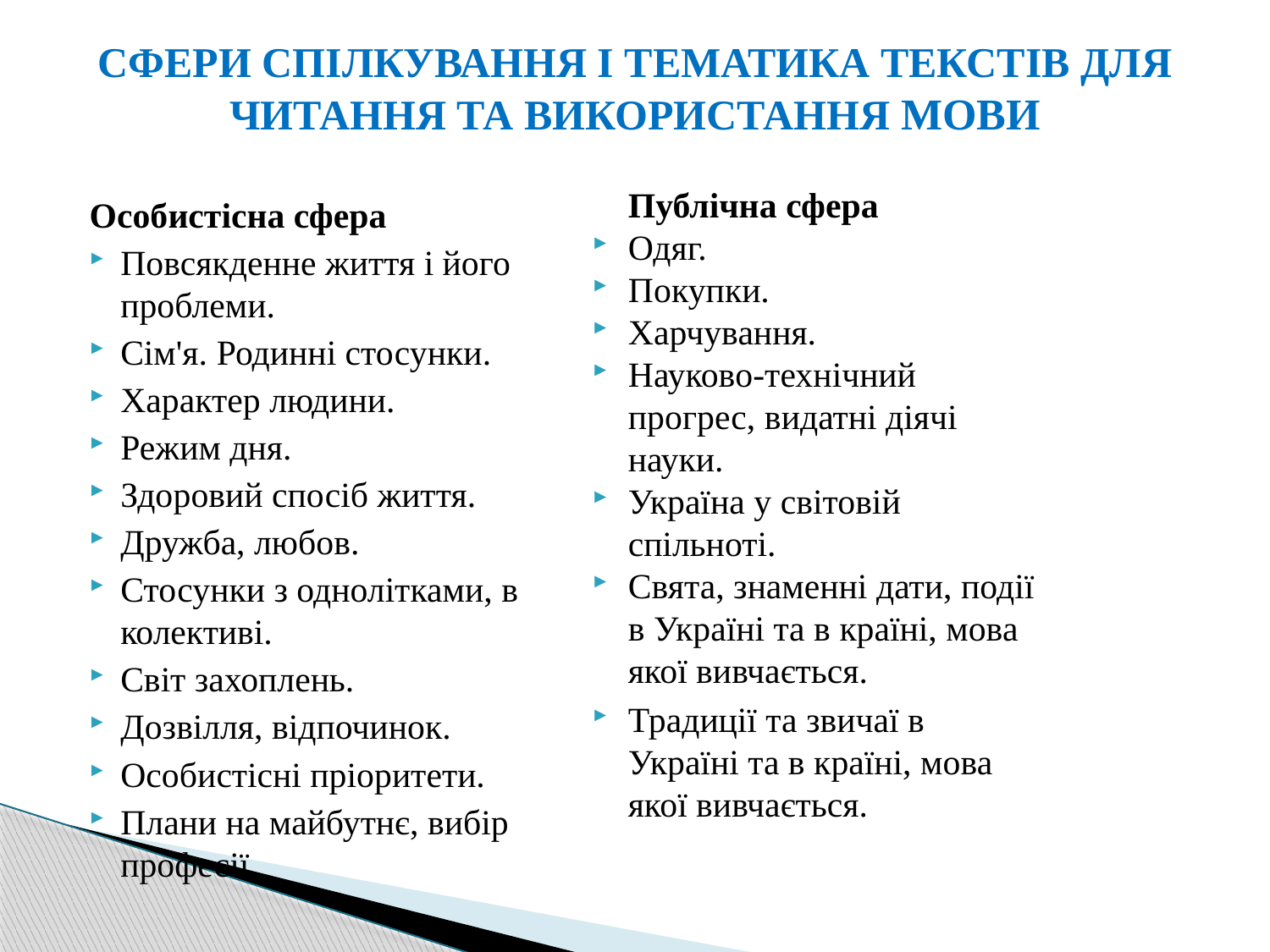

# СФЕРИ СПІЛКУВАННЯ І ТЕМАТИКА ТЕКСТІВ ДЛЯ ЧИТАННЯ ТА ВИКОРИСТАННЯ МОВИ
    Публічна сфера
Одяг.
Покупки.
Харчування.
Науково-технічний прогрес, видатні діячі науки.
Україна у світовій спільноті.
Свята, знаменні дати, події в Україні та в країні, мова якої вивчається.
Традиції та звичаї в Україні та в країні, мова якої вивчається.
Особистісна сфера
Повсякденне життя і його проблеми.
Сім'я. Родинні стосунки.
Характер людини.
Режим дня.
Здоровий спосіб життя.
Дружба, любов.
Стосунки з однолітками, в колективі.
Світ захоплень.
Дозвілля, відпочинок.
Особистісні пріоритети.
Плани на майбутнє, вибір професії.